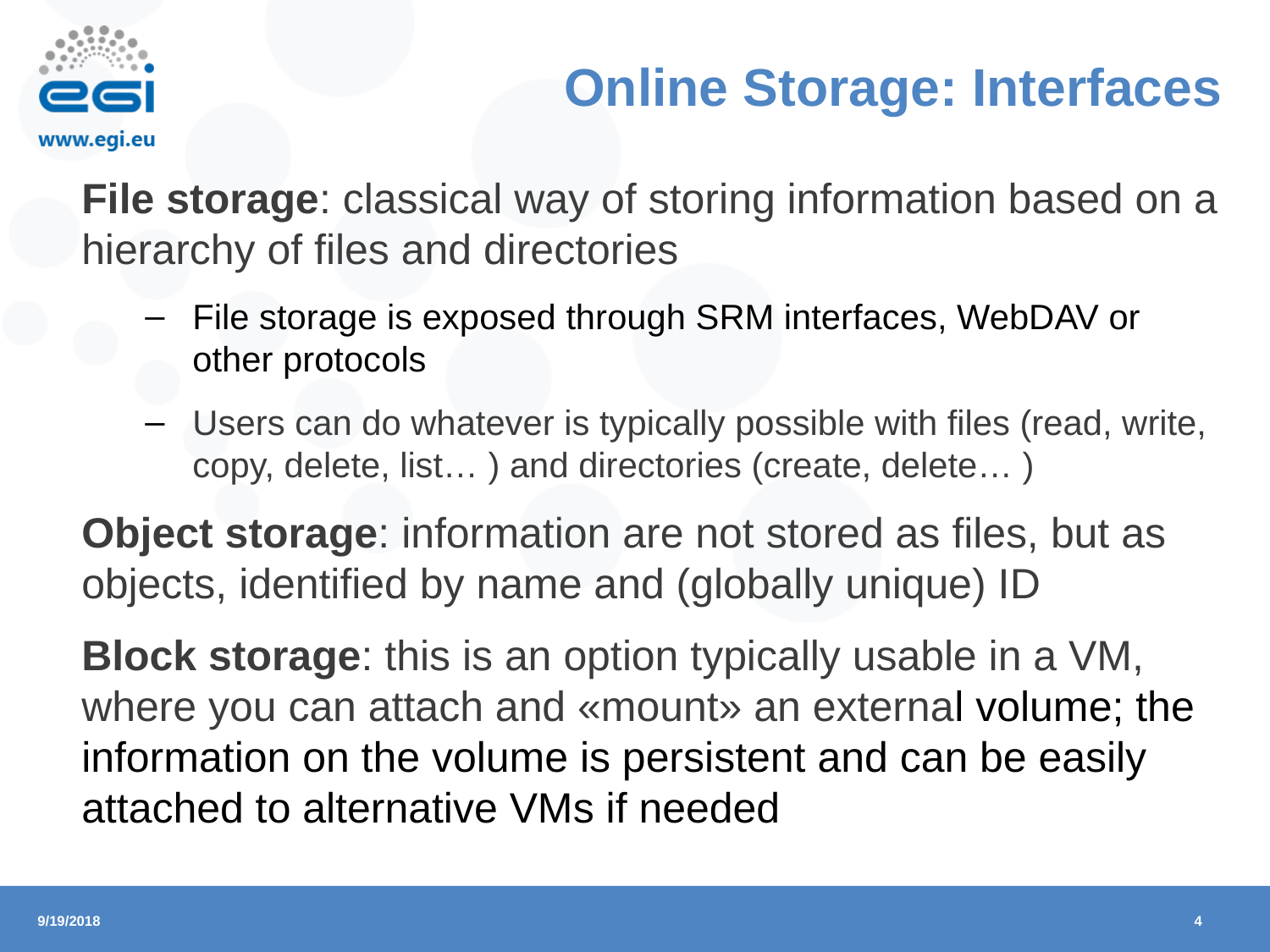

# Online Storage: Interfaces
File storage: classical way of storing information based on a hierarchy of files and directories
File storage is exposed through SRM interfaces, WebDAV or other protocols
Users can do whatever is typically possible with files (read, write, copy, delete, list… ) and directories (create, delete… )
Object storage: information are not stored as files, but as objects, identified by name and (globally unique) ID
Block storage: this is an option typically usable in a VM, where you can attach and «mount» an external volume; the information on the volume is persistent and can be easily attached to alternative VMs if needed